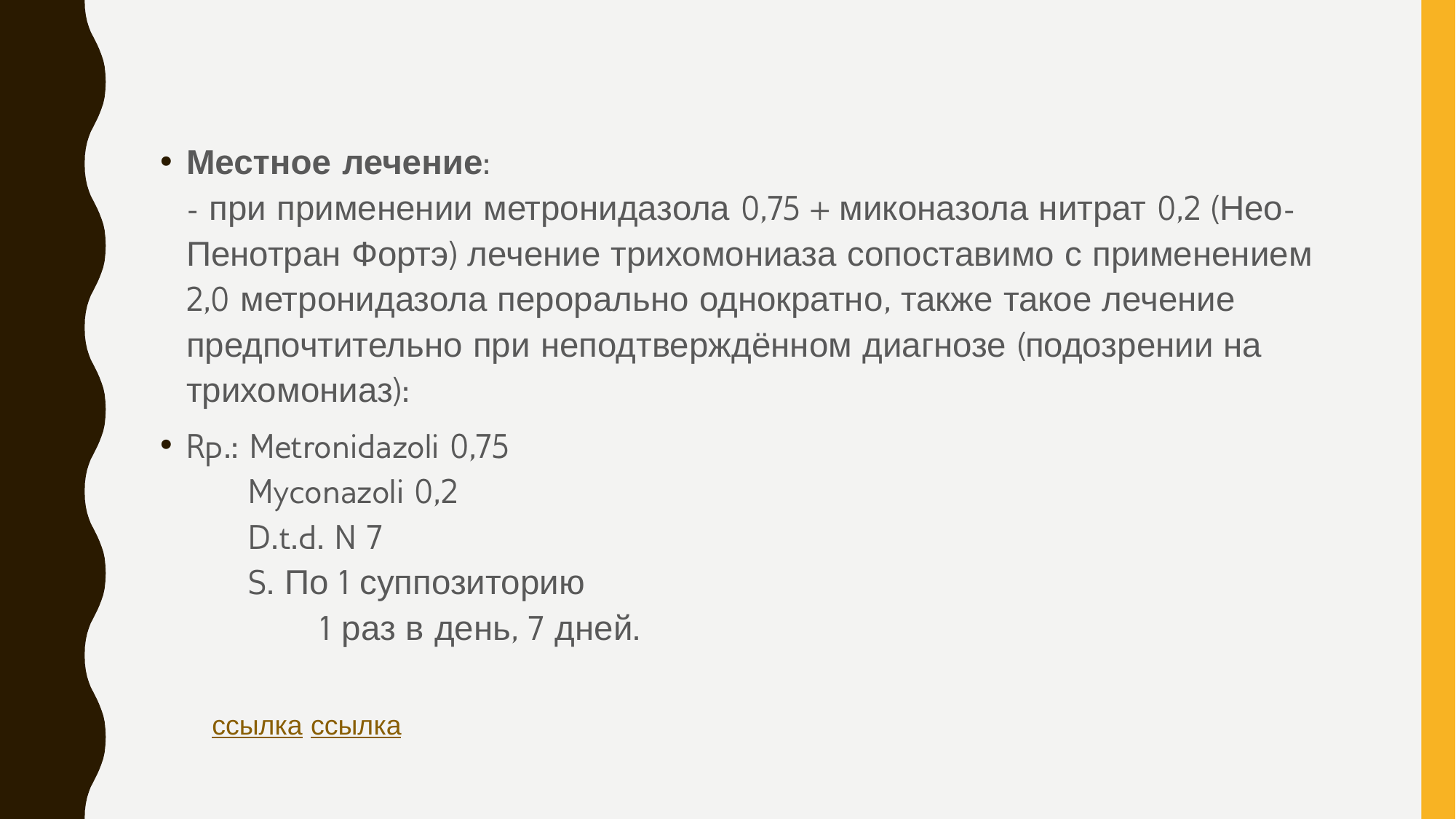

#
Местное лечение:
- при применении метронидазола 0,75 + миконазола нитрат 0,2 (Нео-Пенотран Фортэ) лечение трихомониаза сопоставимо с применением 2,0 метронидазола перорально однократно, также такое лечение предпочтительно при неподтверждённом диагнозе (подозрении на трихомониаз):
Rp.: Metronidazoli 0,75
      Myconazoli 0,2
      D.t.d. N 7
      S. По 1 суппозиторию
             1 раз в день, 7 дней.
ссылка ссылка